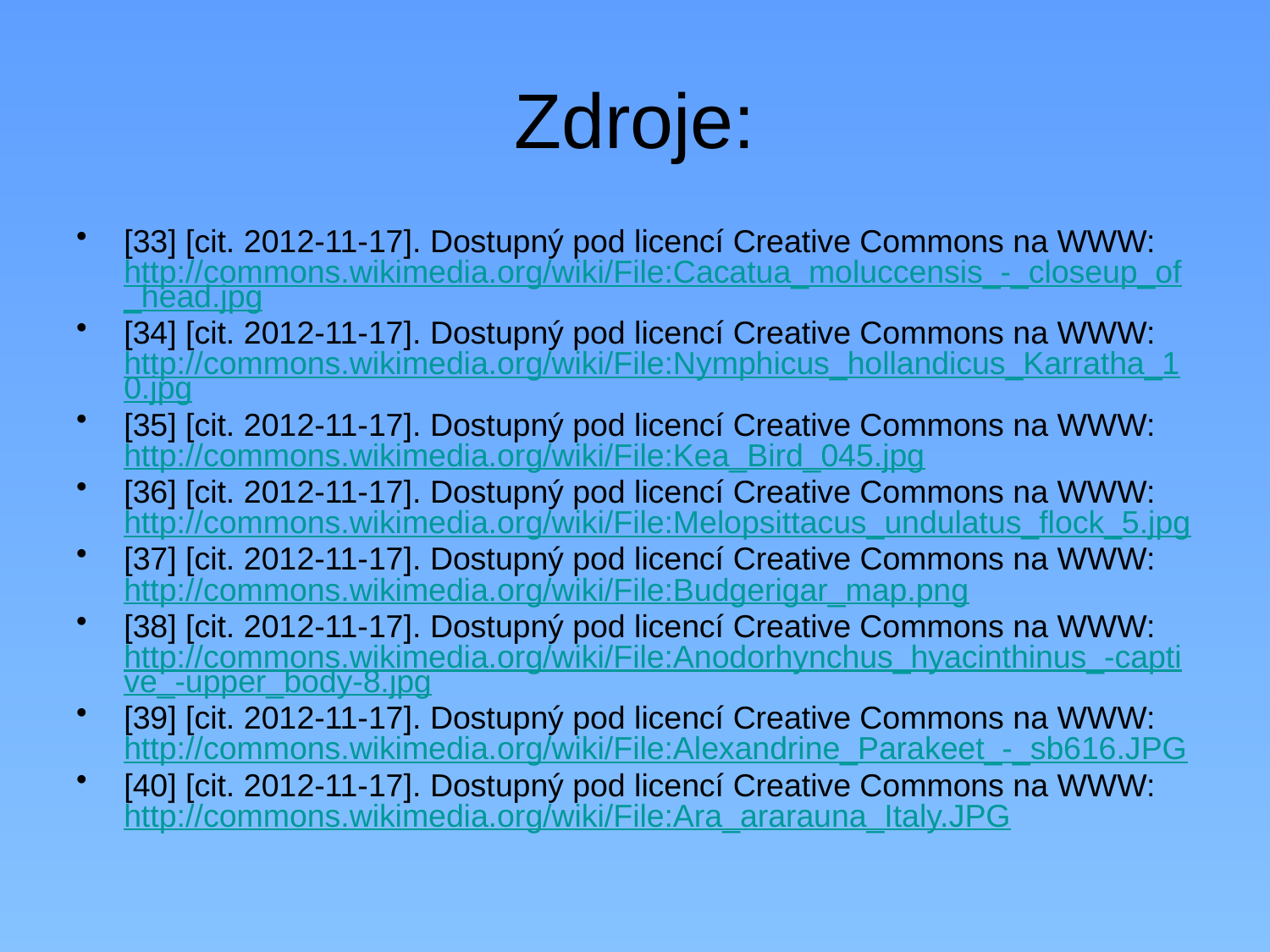

# Zdroje:
[33] [cit. 2012-11-17]. Dostupný pod licencí Creative Commons na WWW: http://commons.wikimedia.org/wiki/File:Cacatua_moluccensis_-_closeup_of_head.jpg
[34] [cit. 2012-11-17]. Dostupný pod licencí Creative Commons na WWW: http://commons.wikimedia.org/wiki/File:Nymphicus_hollandicus_Karratha_10.jpg
[35] [cit. 2012-11-17]. Dostupný pod licencí Creative Commons na WWW: http://commons.wikimedia.org/wiki/File:Kea_Bird_045.jpg
[36] [cit. 2012-11-17]. Dostupný pod licencí Creative Commons na WWW: http://commons.wikimedia.org/wiki/File:Melopsittacus_undulatus_flock_5.jpg
[37] [cit. 2012-11-17]. Dostupný pod licencí Creative Commons na WWW: http://commons.wikimedia.org/wiki/File:Budgerigar_map.png
[38] [cit. 2012-11-17]. Dostupný pod licencí Creative Commons na WWW: http://commons.wikimedia.org/wiki/File:Anodorhynchus_hyacinthinus_-captive_-upper_body-8.jpg
[39] [cit. 2012-11-17]. Dostupný pod licencí Creative Commons na WWW: http://commons.wikimedia.org/wiki/File:Alexandrine_Parakeet_-_sb616.JPG
[40] [cit. 2012-11-17]. Dostupný pod licencí Creative Commons na WWW: http://commons.wikimedia.org/wiki/File:Ara_ararauna_Italy.JPG